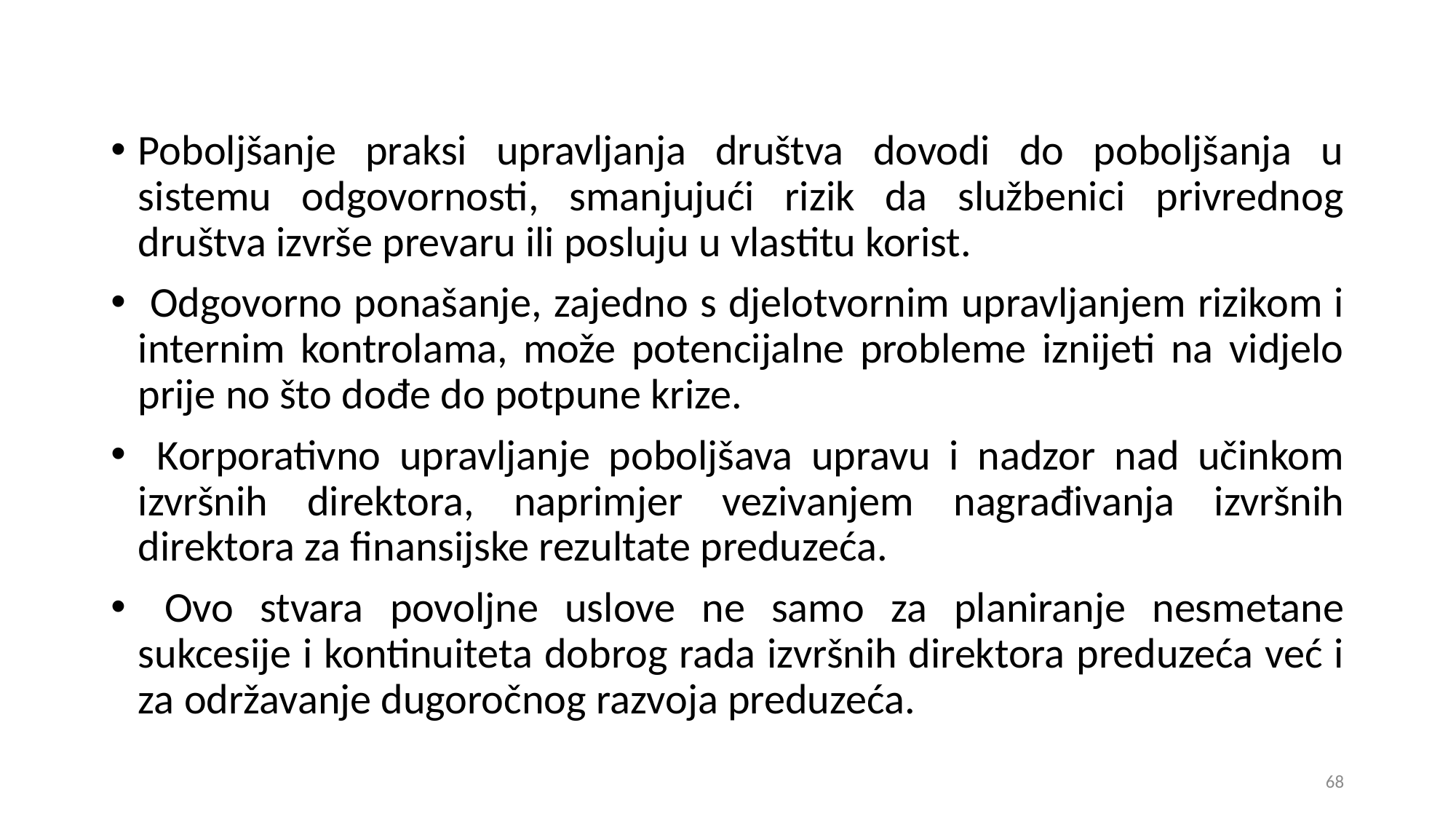

Poboljšanje praksi upravljanja društva dovodi do poboljšanja u sistemu odgovornosti, smanjujući rizik da službenici privrednog društva izvrše prevaru ili posluju u vlastitu korist.
 Odgovorno ponašanje, zajedno s djelotvornim upravljanjem rizikom i internim kontrolama, može potencijalne probleme iznijeti na vidjelo prije no što dođe do potpune krize.
 Korporativno upravljanje poboljšava upravu i nadzor nad učinkom izvršnih direktora, naprimjer vezivanjem nagrađivanja izvršnih direktora za finansijske rezultate preduzeća.
 Ovo stvara povoljne uslove ne samo za planiranje nesmetane sukcesije i kontinuiteta dobrog rada izvršnih direktora preduzeća već i za održavanje dugoročnog razvoja preduzeća.
68